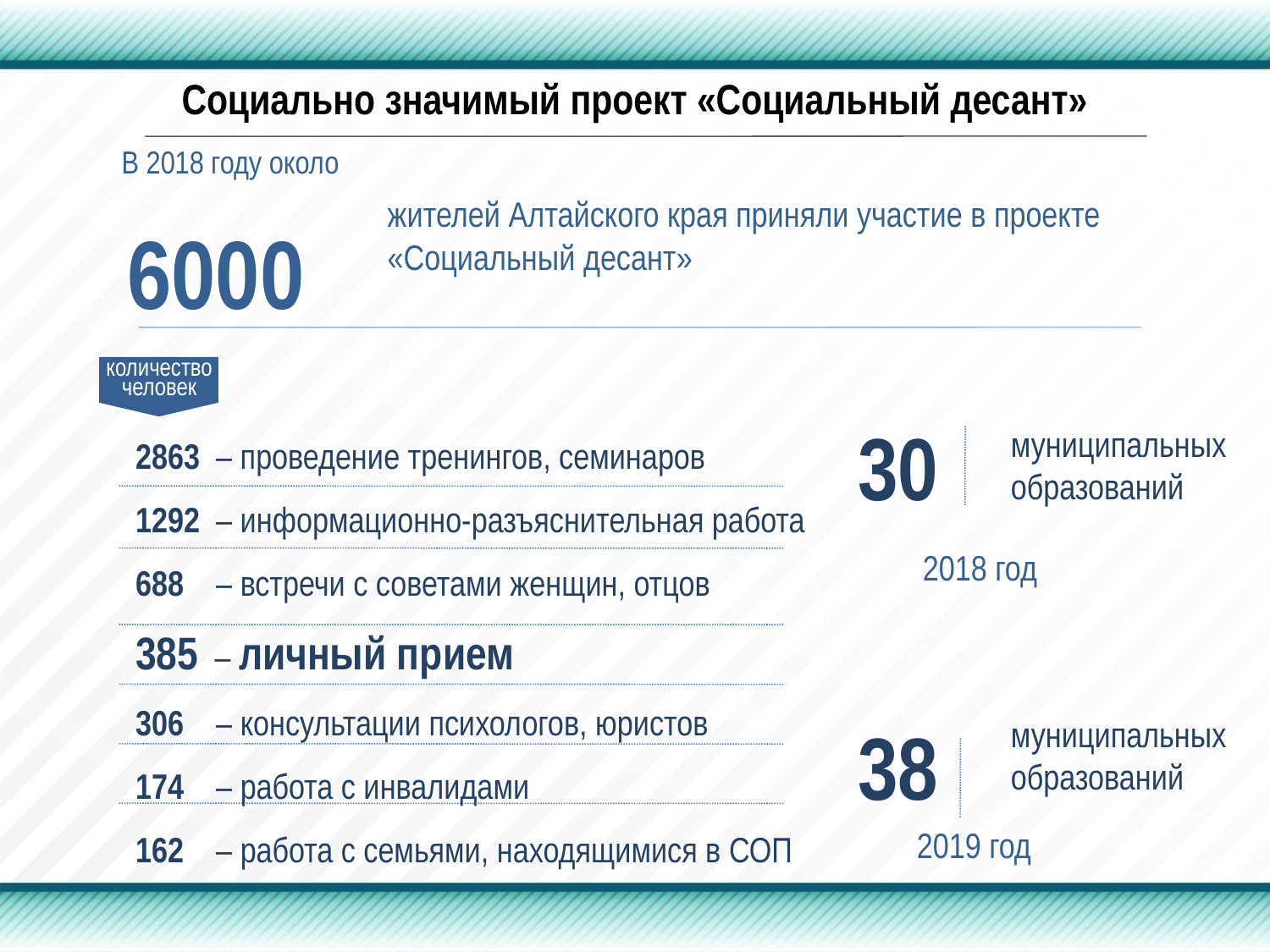

Социально значимый проект «Социальный десант»
В 2018 году около
жителей Алтайского края приняли участие в проекте
«Социальный десант»
6000

количество
человек
30
муниципальных
образований
2863  – проведение тренингов, семинаров
1292  – информационно-разъяснительная работа
688    – встречи с советами женщин, отцов
385  – личный прием
306    – консультации психологов, юристов
174    – работа с инвалидами
162    – работа с семьями, находящимися в СОП
2018 год
38
муниципальных
образований
2019 год